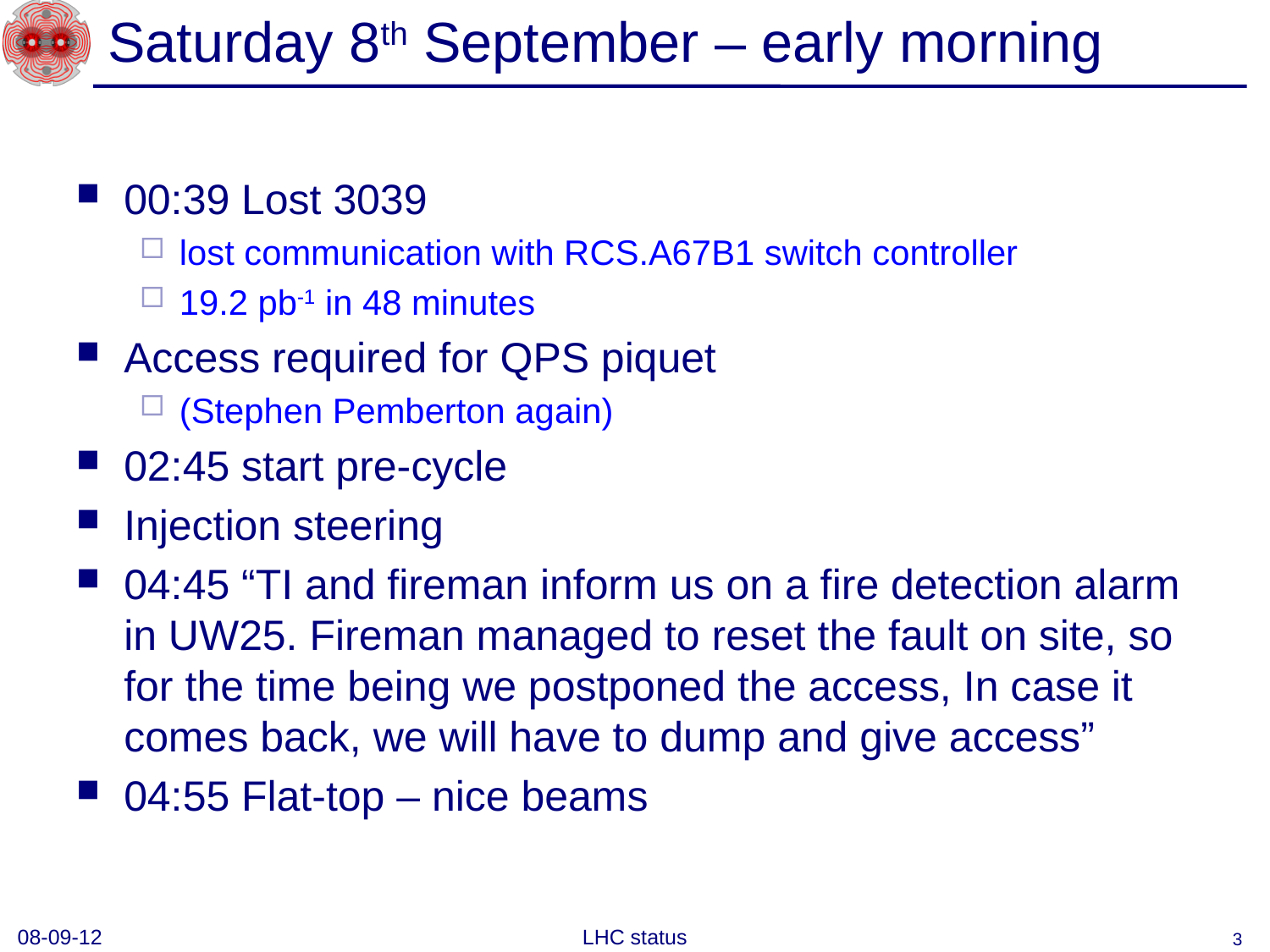

# Saturday 8th September – early morning
00:39 Lost 3039
lost communication with RCS.A67B1 switch controller
19.2 pb-1 in 48 minutes
Access required for QPS piquet
(Stephen Pemberton again)
02:45 start pre-cycle
Injection steering
04:45 “TI and fireman inform us on a fire detection alarm in UW25. Fireman managed to reset the fault on site, so for the time being we postponed the access, In case it comes back, we will have to dump and give access”
04:55 Flat-top – nice beams
08-09-12
LHC status
3